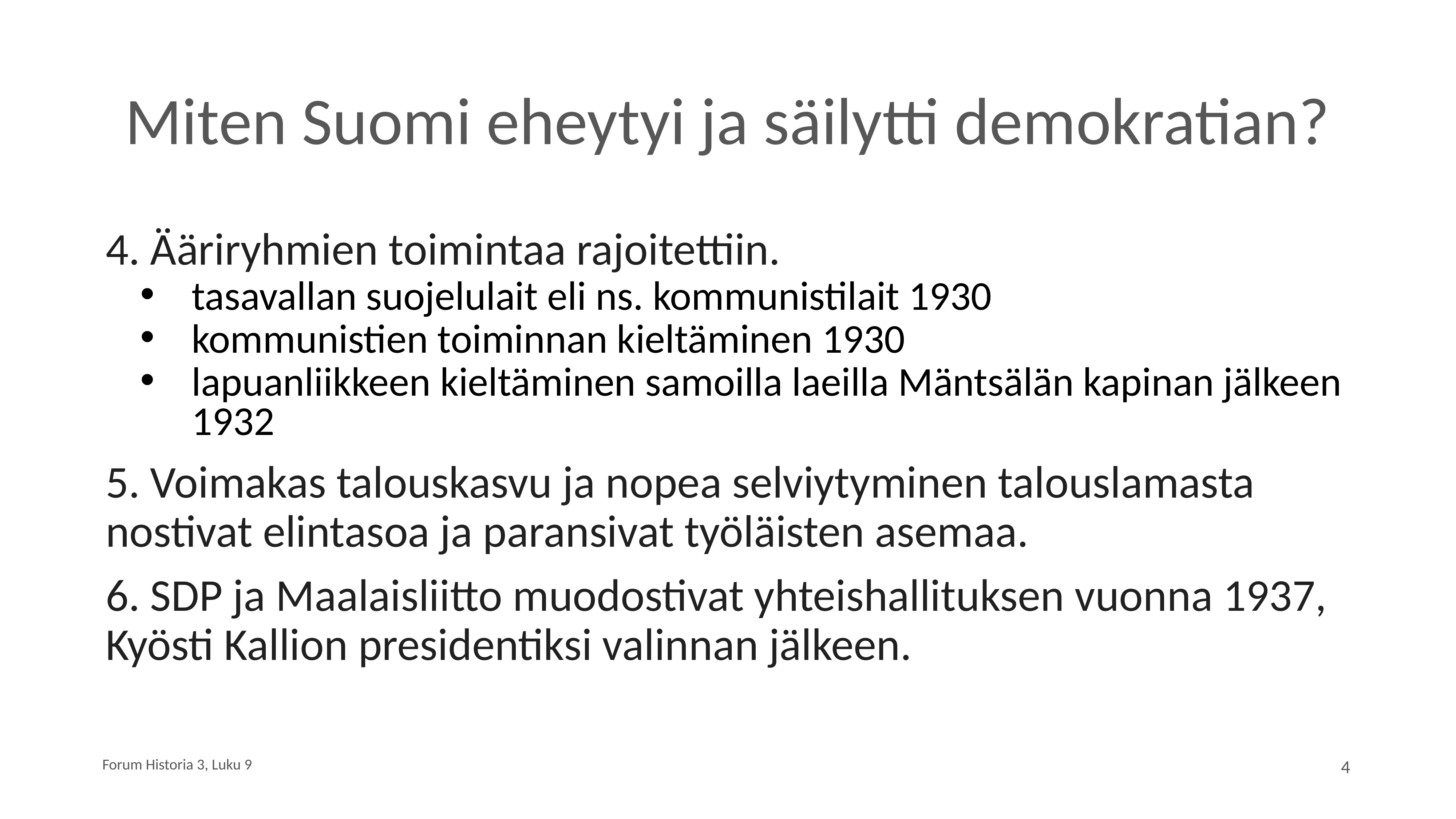

# Miten Suomi eheytyi ja säilytti demokratian?
4. Ääriryhmien toimintaa rajoitettiin.
tasavallan suojelulait eli ns. kommunistilait 1930
kommunistien toiminnan kieltäminen 1930
lapuanliikkeen kieltäminen samoilla laeilla Mäntsälän kapinan jälkeen 1932
5. Voimakas talouskasvu ja nopea selviytyminen talouslamasta nostivat elintasoa ja paransivat työläisten asemaa.
6. SDP ja Maalaisliitto muodostivat yhteishallituksen vuonna 1937, Kyösti Kallion presidentiksi valinnan jälkeen.
Forum Historia 3, Luku 9
4